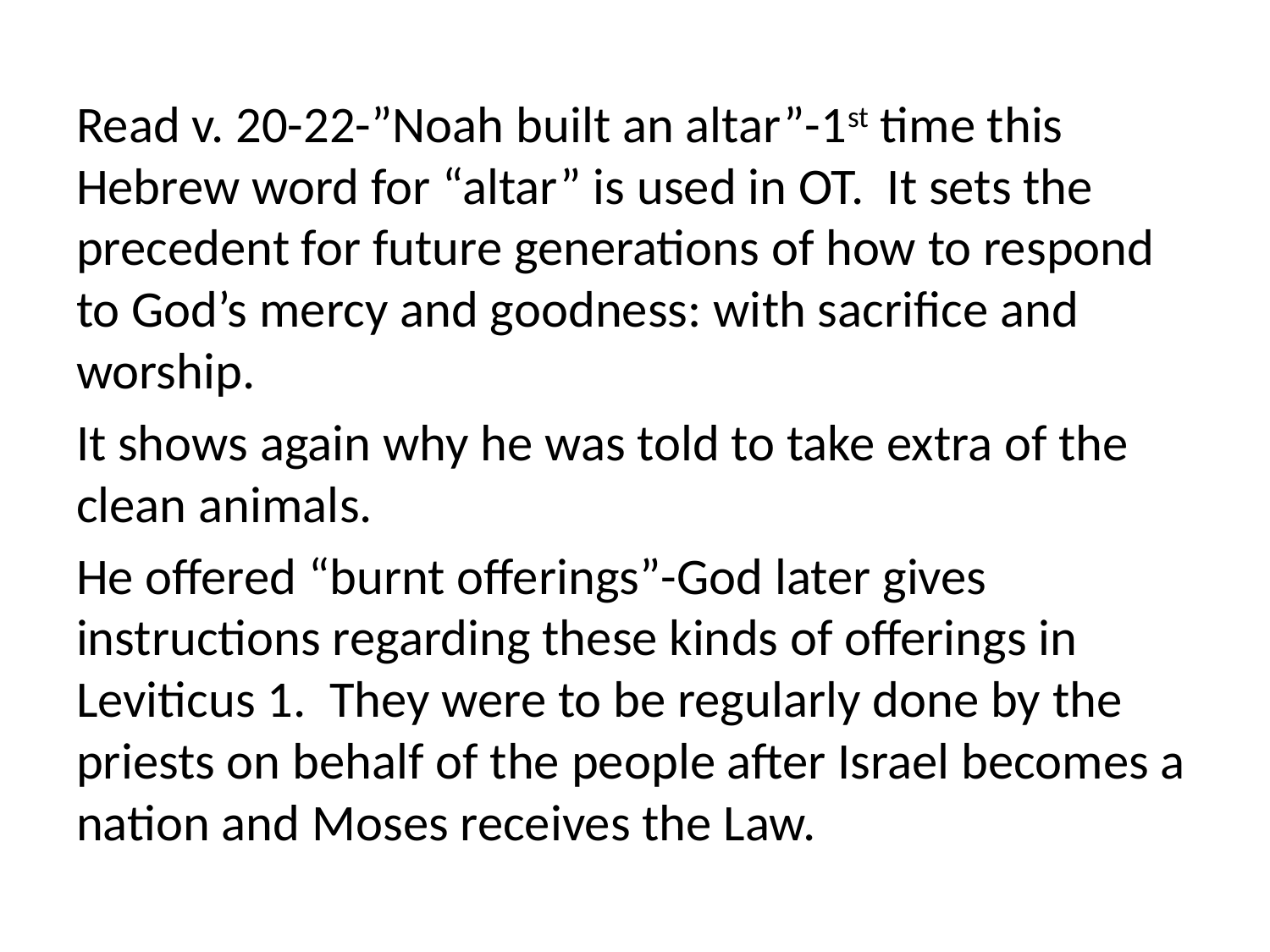

Read v. 20-22-”Noah built an altar”-1st time this Hebrew word for “altar” is used in OT.  It sets the precedent for future generations of how to respond to God’s mercy and goodness: with sacrifice and worship.
It shows again why he was told to take extra of the clean animals.
He offered “burnt offerings”-God later gives instructions regarding these kinds of offerings in Leviticus 1.  They were to be regularly done by the priests on behalf of the people after Israel becomes a nation and Moses receives the Law.